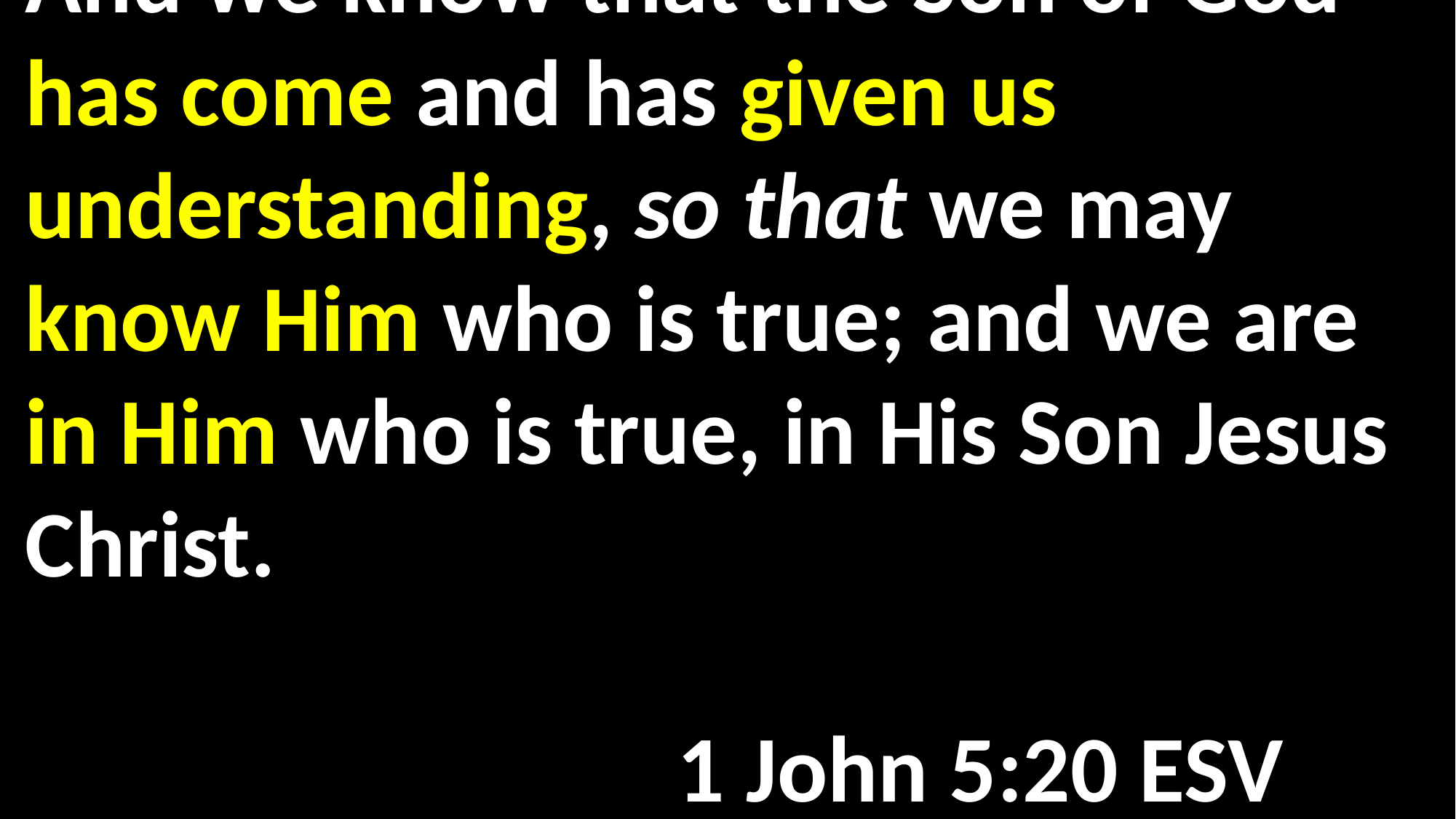

And we know that the Son of God has come and has given us understanding, so that we may know Him who is true; and we are in Him who is true, in His Son Jesus Christ. 													                 													     1 John 5:20 ESV